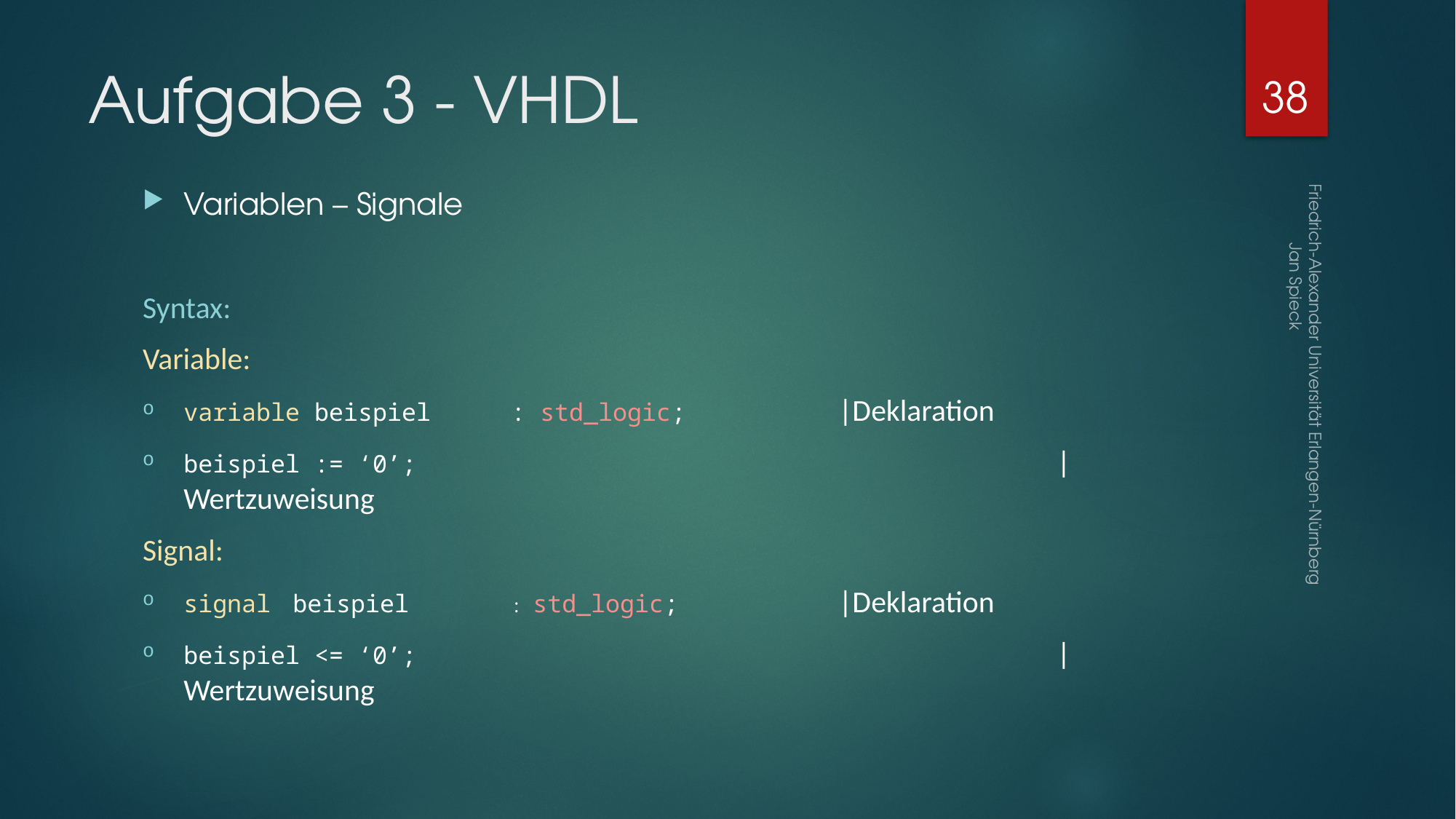

38
# Aufgabe 3 - VHDL
Variablen – Signale

Syntax:
Variable:
variable beispiel	: std_logic;		|Deklaration
beispiel := ‘0’;						|Wertzuweisung
Signal:
signal 	beispiel 	: std_logic; 		|Deklaration
beispiel <= ‘0’;						|Wertzuweisung

Friedrich-Alexander Universität Erlangen-Nürnberg                      Jan Spieck